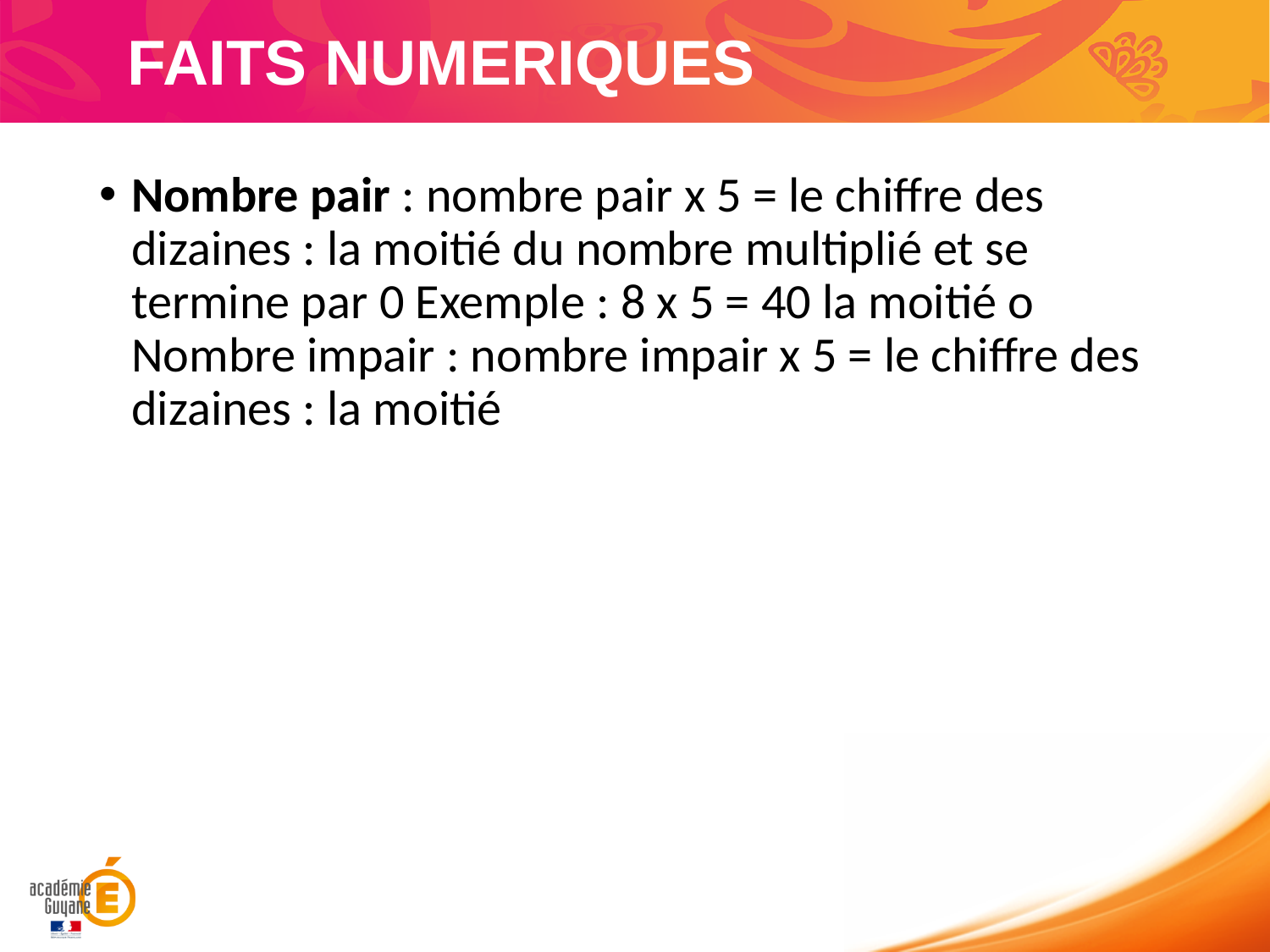

# FAITS NUMERIQUES
Nombre pair : nombre pair x 5 = le chiffre des dizaines : la moitié du nombre multiplié et se termine par 0 Exemple : 8 x 5 = 40 la moitié o Nombre impair : nombre impair x 5 = le chiffre des dizaines : la moitié